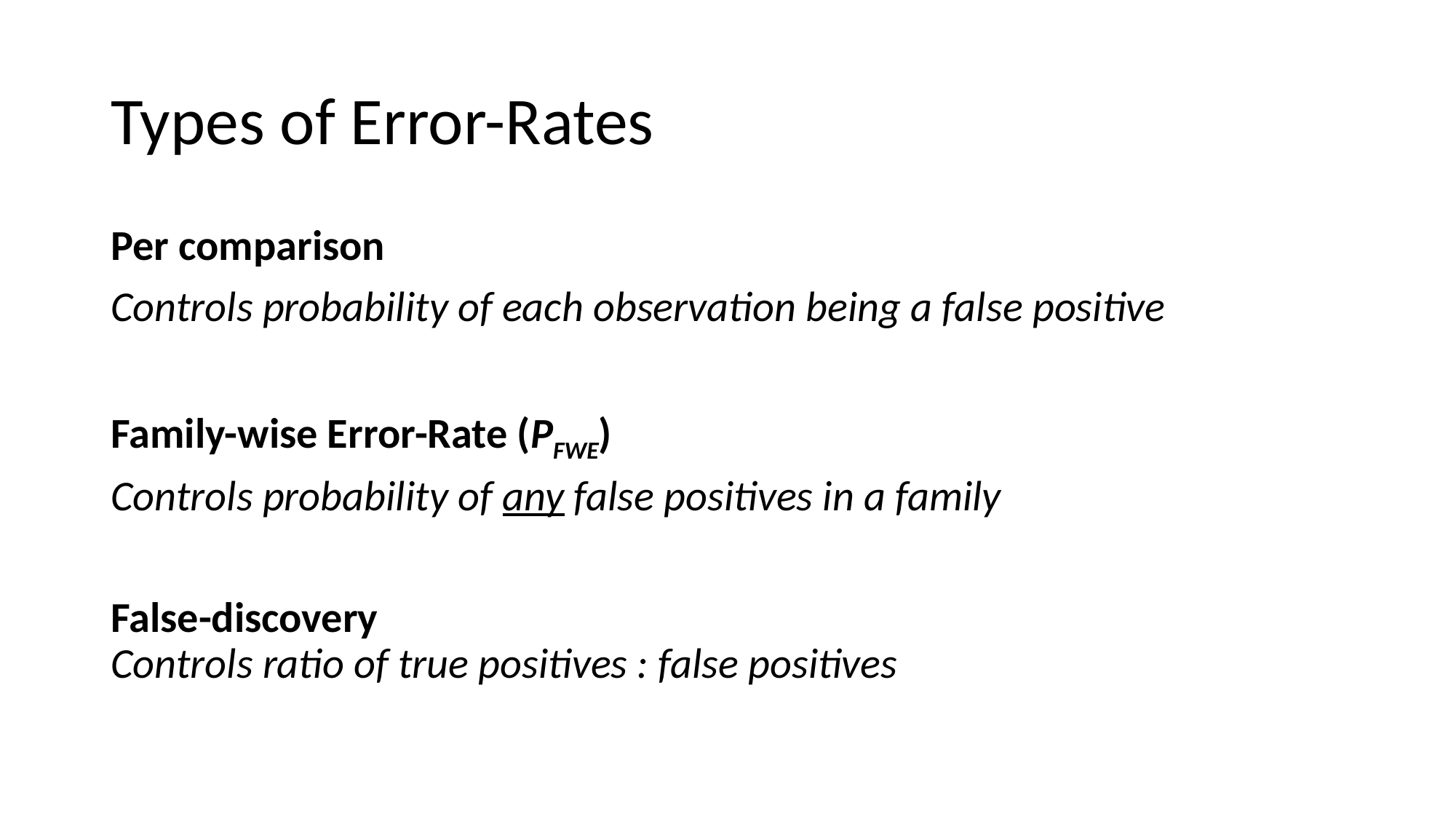

# Types of Error-Rates
Per comparison
Controls probability of each observation being a false positive

Family-wise Error-Rate (PFWE)
Controls probability of any false positives in a family

False-discovery
Controls ratio of true positives : false positives